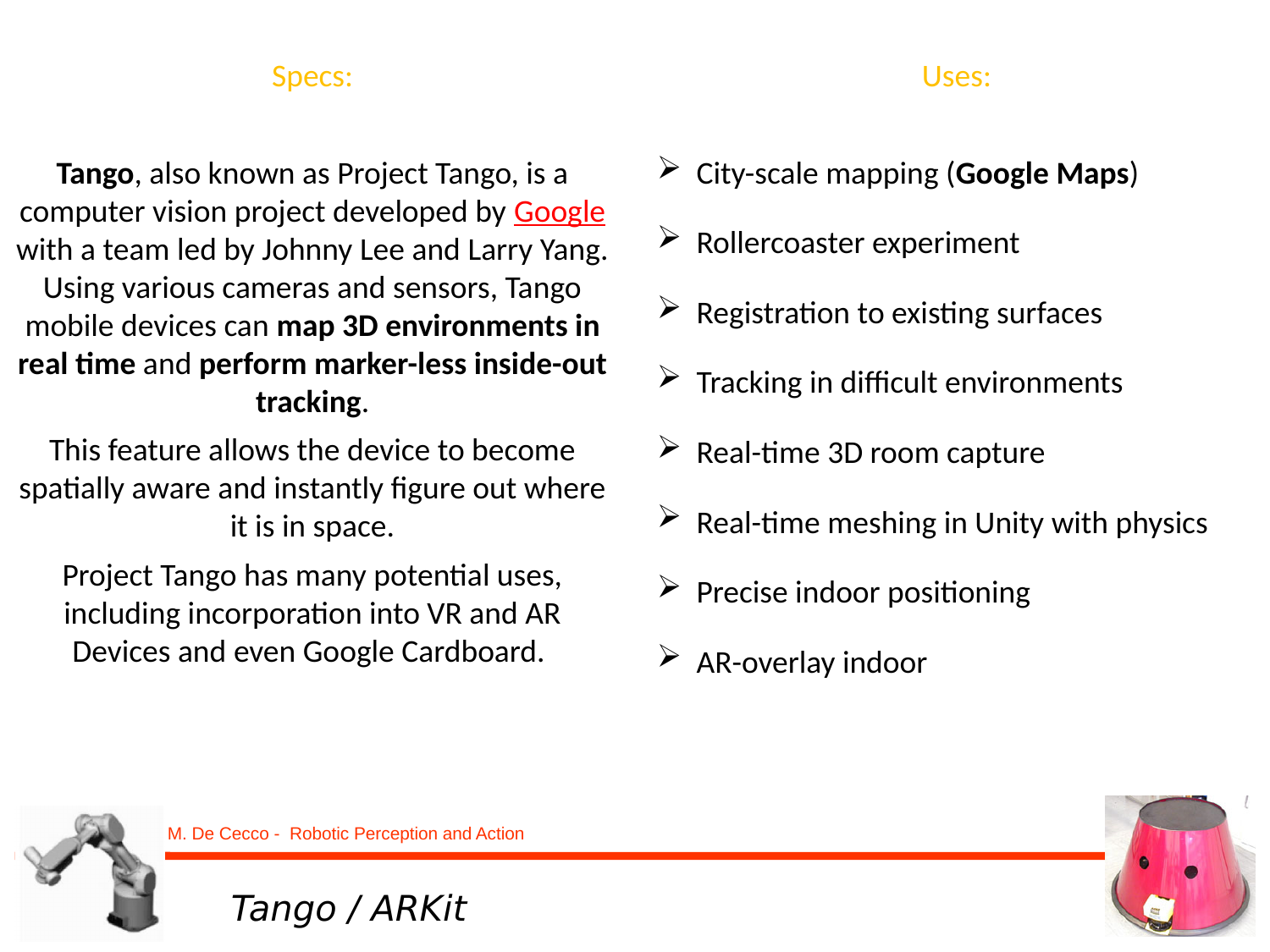

Uses:

City-scale mapping (Google Maps)
Rollercoaster experiment
Registration to existing surfaces
Tracking in difficult environments
Real-time 3D room capture
Real-time meshing in Unity with physics
Precise indoor positioning
AR-overlay indoor

Specs:

Tango, also known as Project Tango, is a computer vision project developed by Google with a team led by Johnny Lee and Larry Yang. Using various cameras and sensors, Tango mobile devices can map 3D environments in real time and perform marker-less inside-out tracking.
This feature allows the device to become spatially aware and instantly figure out where it is in space.
Project Tango has many potential uses, including incorporation into VR and AR Devices and even Google Cardboard.
Tango / ARKit